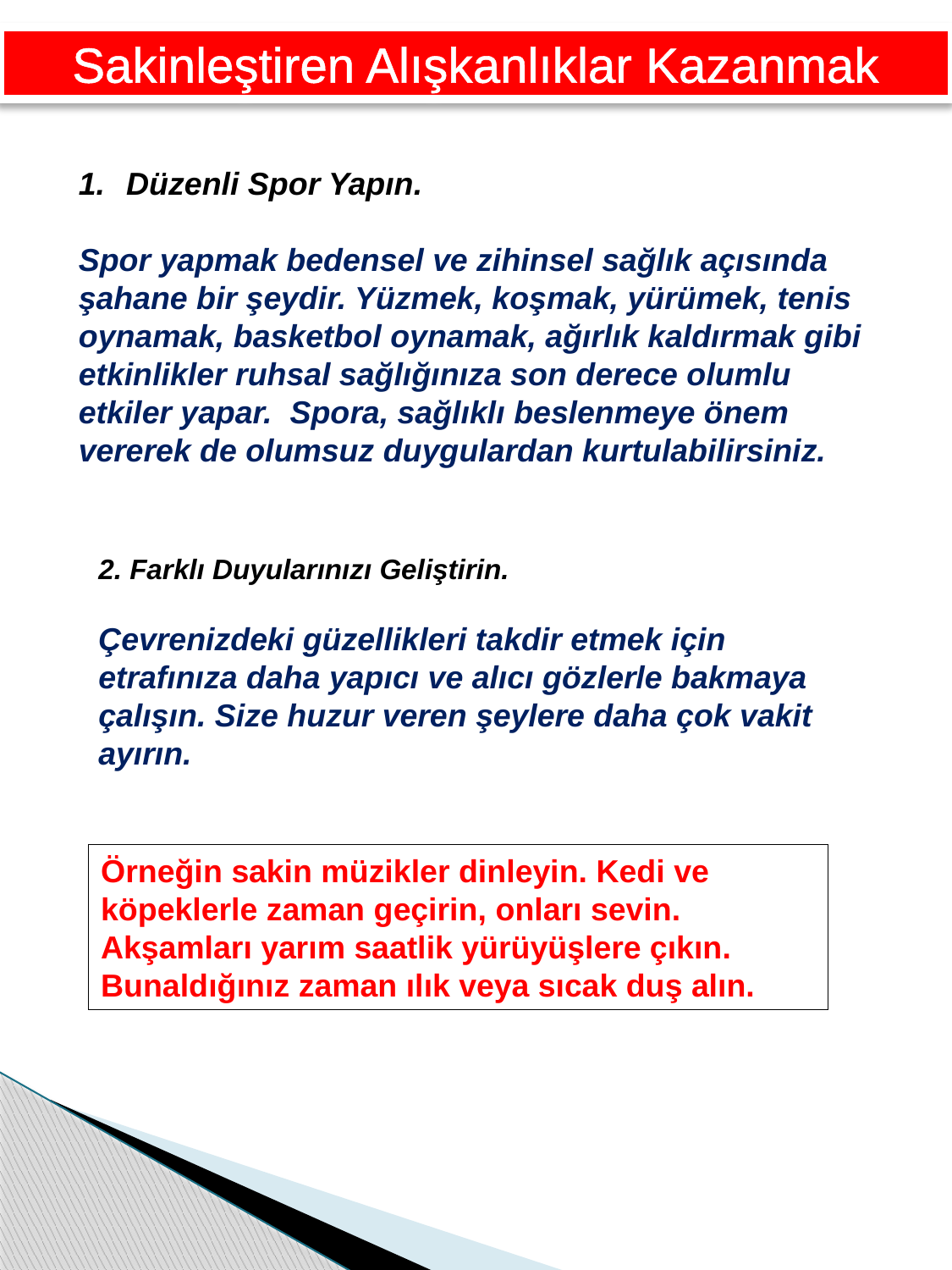

Sakinleştiren Alışkanlıklar Kazanmak
Düzenli Spor Yapın.

Spor yapmak bedensel ve zihinsel sağlık açısında şahane bir şeydir. Yüzmek, koşmak, yürümek, tenis oynamak, basketbol oynamak, ağırlık kaldırmak gibi etkinlikler ruhsal sağlığınıza son derece olumlu etkiler yapar.  Spora, sağlıklı beslenmeye önem vererek de olumsuz duygulardan kurtulabilirsiniz.
2. Farklı Duyularınızı Geliştirin.

Çevrenizdeki güzellikleri takdir etmek için etrafınıza daha yapıcı ve alıcı gözlerle bakmaya çalışın. Size huzur veren şeylere daha çok vakit ayırın.

Örneğin sakin müzikler dinleyin. Kedi ve köpeklerle zaman geçirin, onları sevin. Akşamları yarım saatlik yürüyüşlere çıkın. Bunaldığınız zaman ılık veya sıcak duş alın.